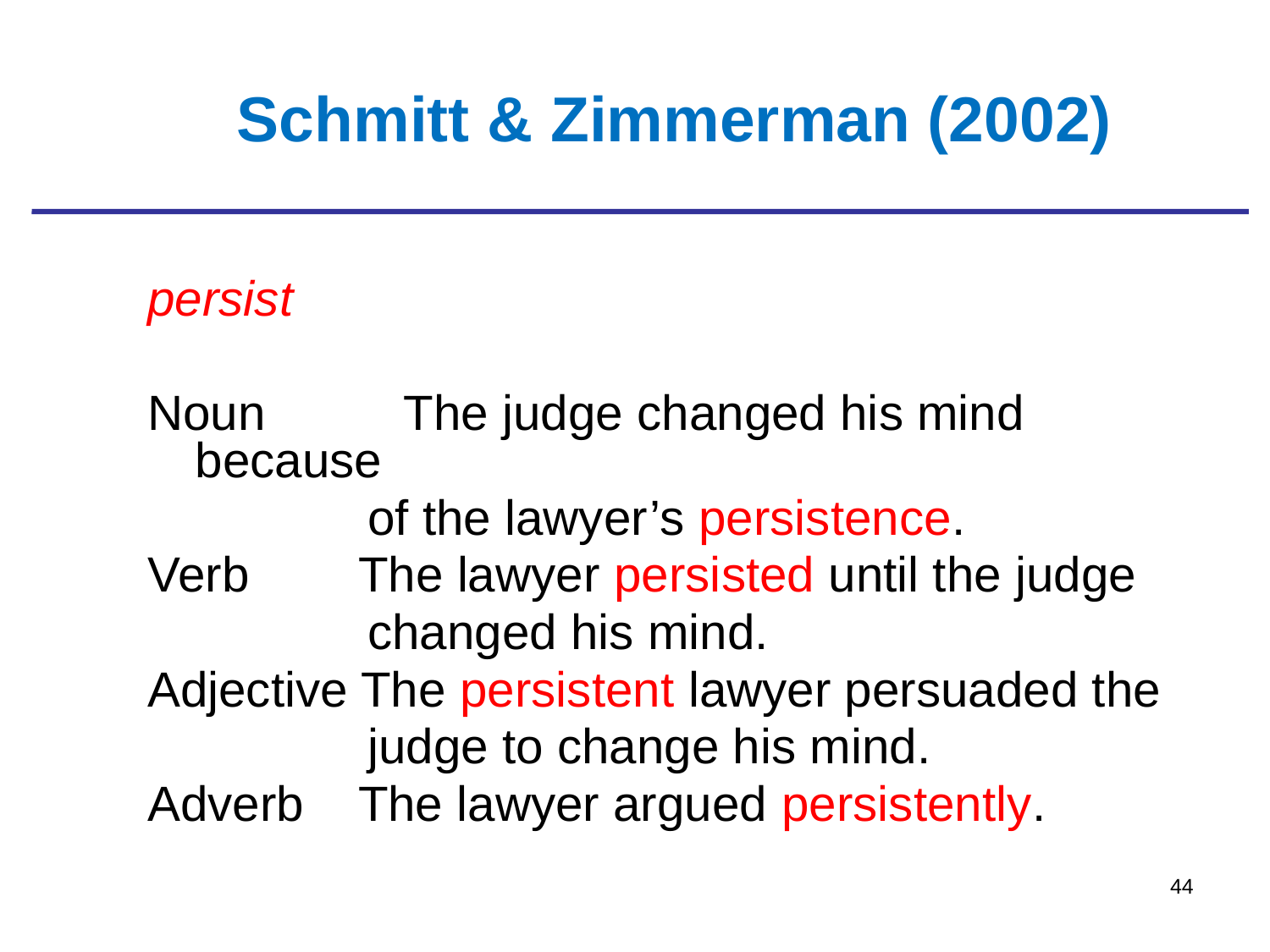

Schmitt & Zimmerman (2002)

persist

Noun	      The judge changed his mind because
                of the lawyer’s persistence.
Verb        The lawyer persisted until the judge
                changed his mind.
Adjective The persistent lawyer persuaded the
                judge to change his mind.
Adverb    The lawyer argued persistently.

44